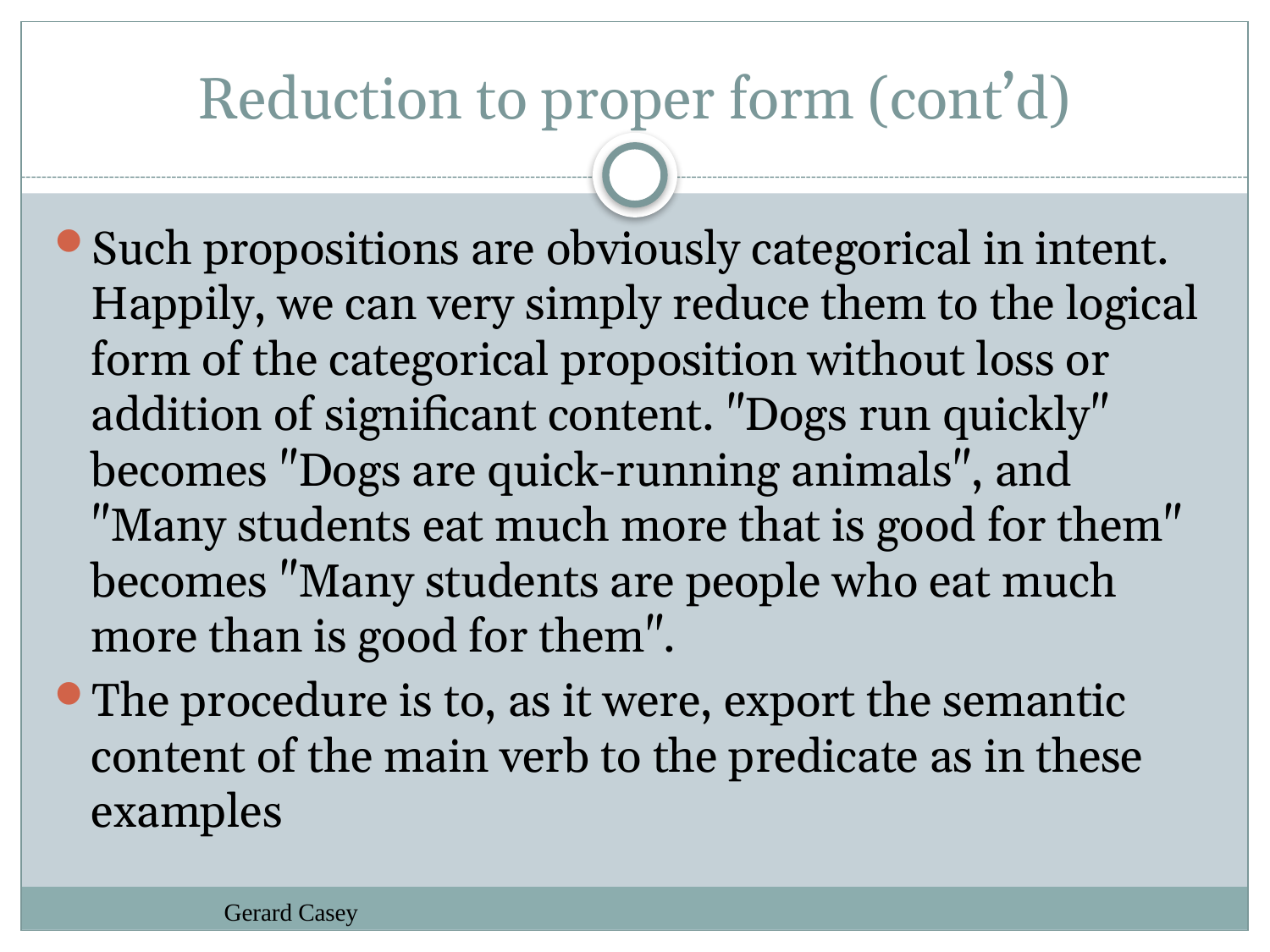

# Reduction to proper form (cont’d)
Such propositions are obviously categorical in intent. Happily, we can very simply reduce them to the logical form of the categorical proposition without loss or addition of significant content. "Dogs run quickly" becomes "Dogs are quick-running animals", and "Many students eat much more that is good for them" becomes "Many students are people who eat much more than is good for them".
The procedure is to, as it were, export the semantic content of the main verb to the predicate as in these examples

Gerard Casey